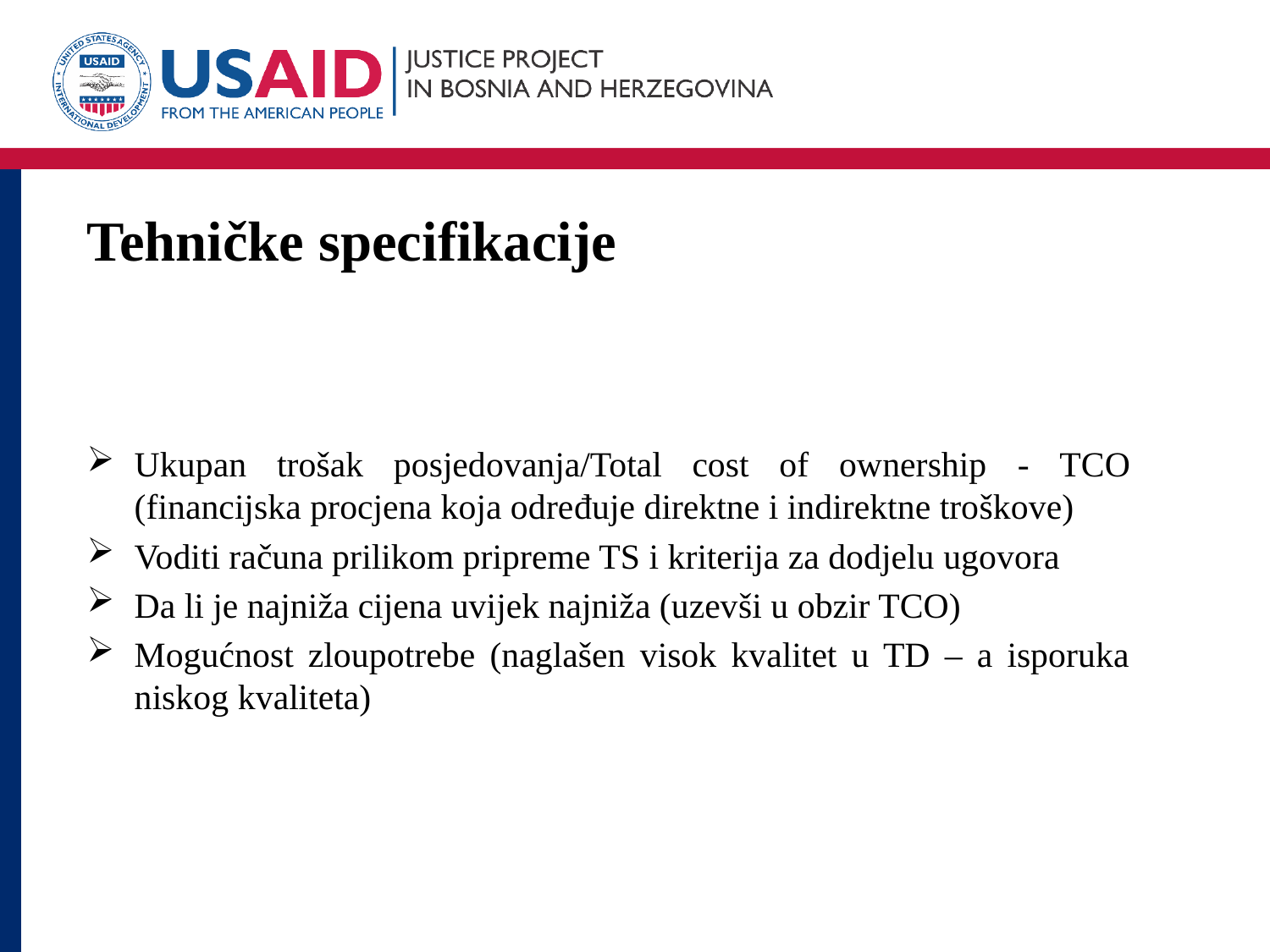

Tehničke specifikacije

Ukupan trošak posjedovanja/Total cost of ownership - TCO (financijska procjena koja određuje direktne i indirektne troškove)
Voditi računa prilikom pripreme TS i kriterija za dodjelu ugovora
Da li je najniža cijena uvijek najniža (uzevši u obzir TCO)
Mogućnost zloupotrebe (naglašen visok kvalitet u TD – a isporuka niskog kvaliteta)